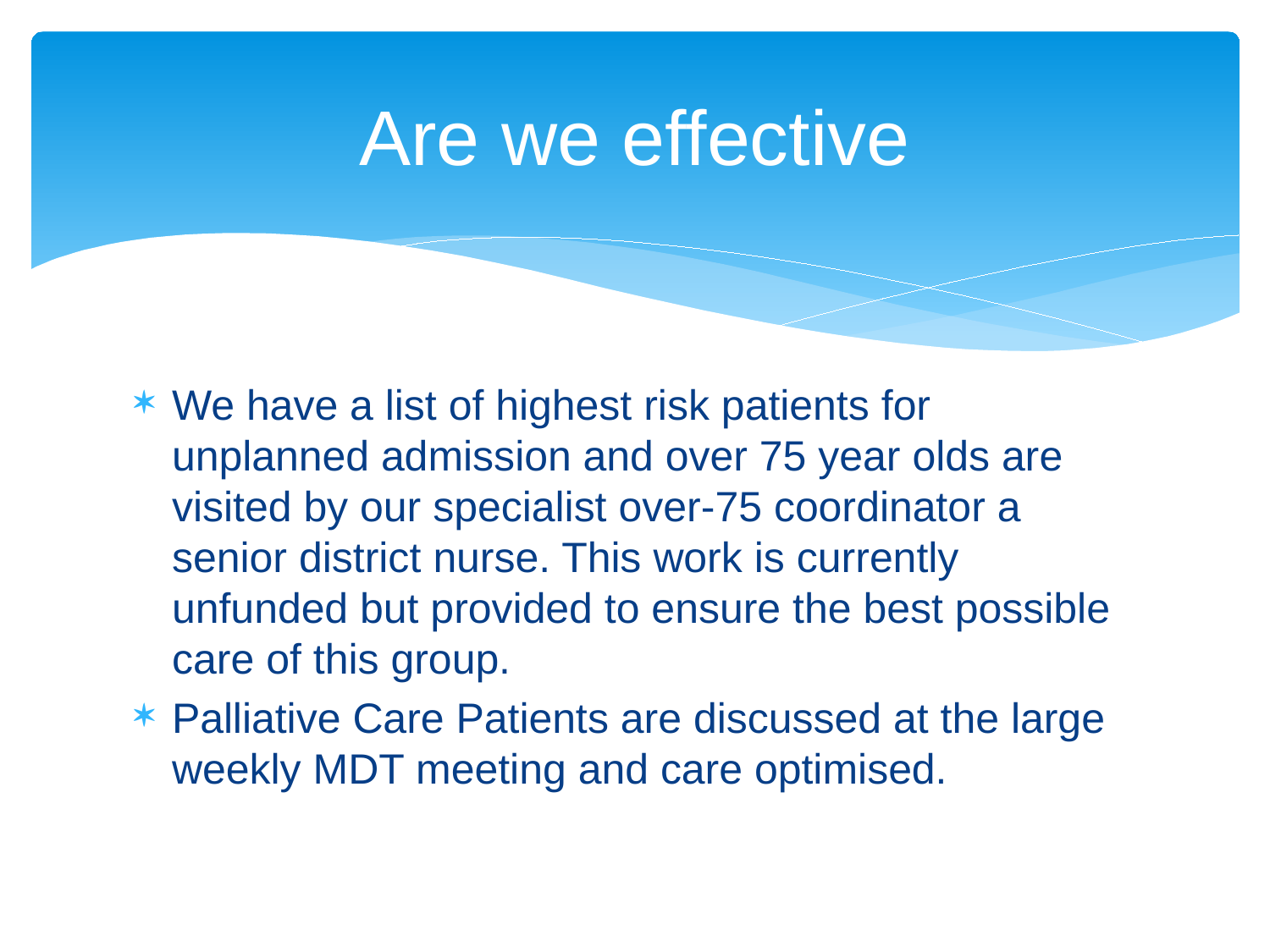

# Are we effective
We have a list of highest risk patients for unplanned admission and over 75 year olds are visited by our specialist over-75 coordinator a senior district nurse. This work is currently unfunded but provided to ensure the best possible care of this group.
Palliative Care Patients are discussed at the large weekly MDT meeting and care optimised.